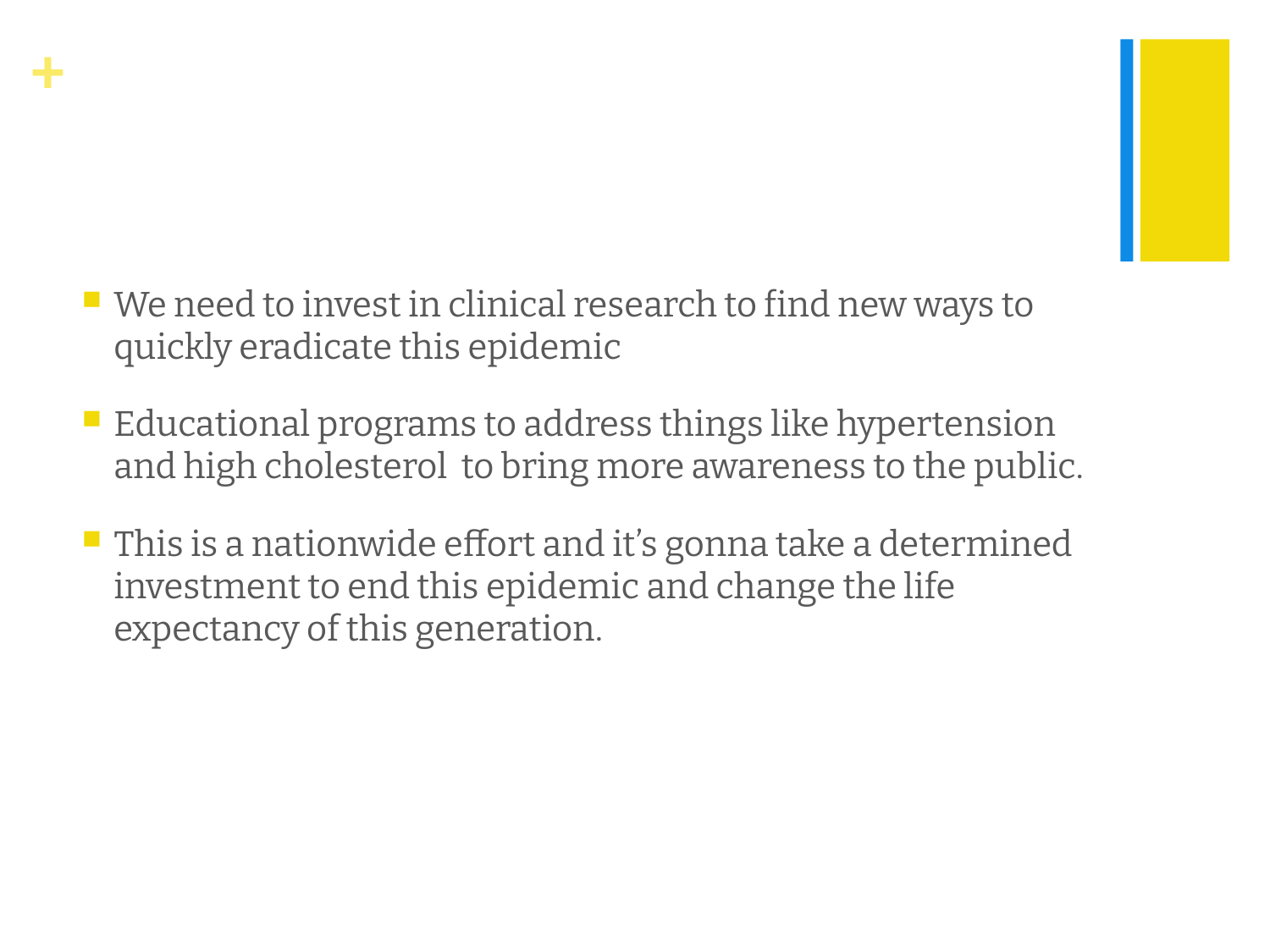

#
We need to invest in clinical research to find new ways to quickly eradicate this epidemic
Educational programs to address things like hypertension and high cholesterol  to bring more awareness to the public.
This is a nationwide effort and it’s gonna take a determined investment to end this epidemic and change the life expectancy of this generation.